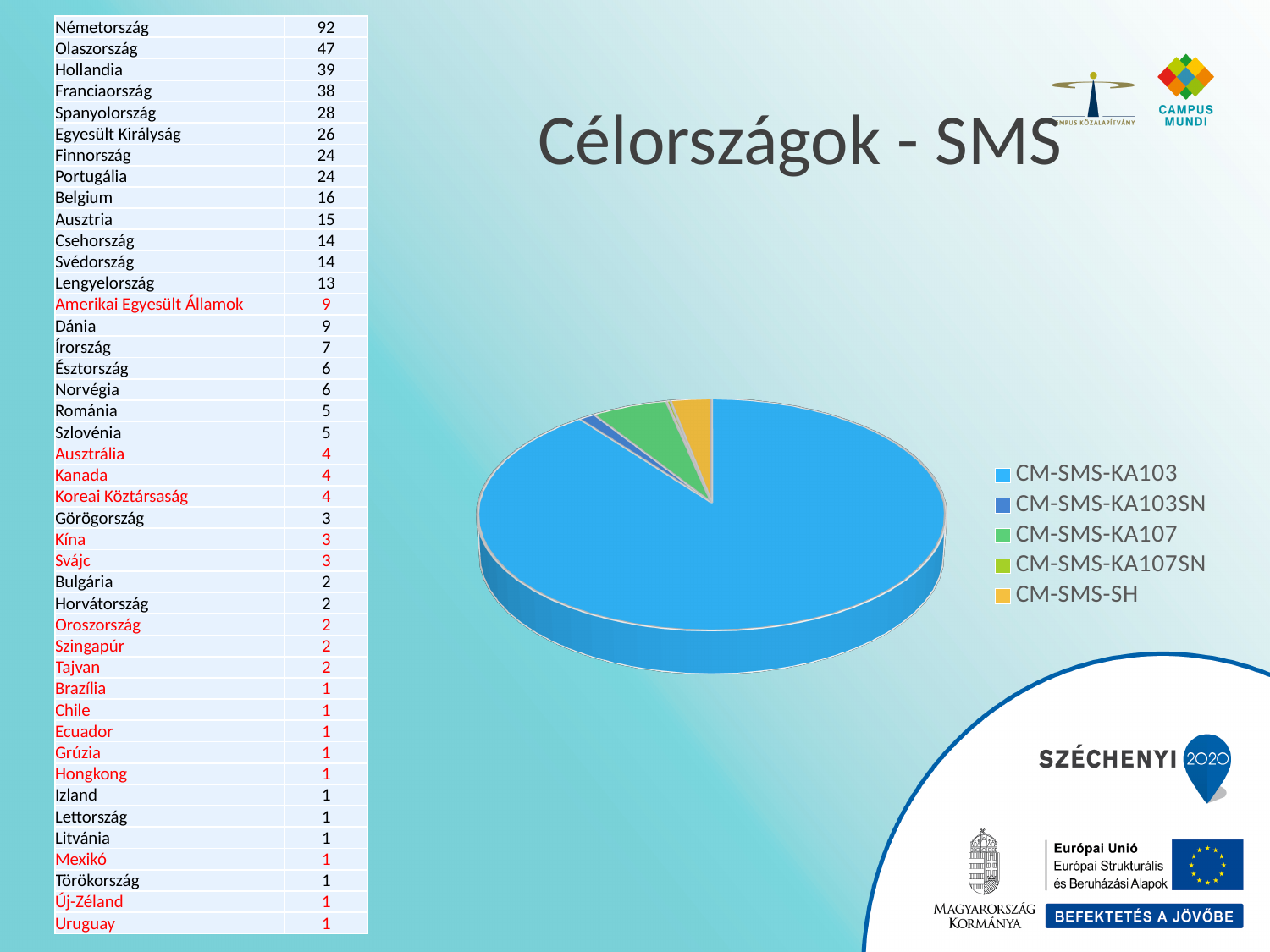

| Németország | 92 |
| --- | --- |
| Olaszország | 47 |
| Hollandia | 39 |
| Franciaország | 38 |
| Spanyolország | 28 |
| Egyesült Királyság | 26 |
| Finnország | 24 |
| Portugália | 24 |
| Belgium | 16 |
| Ausztria | 15 |
| Csehország | 14 |
| Svédország | 14 |
| Lengyelország | 13 |
| Amerikai Egyesült Államok | 9 |
| Dánia | 9 |
| Írország | 7 |
| Észtország | 6 |
| Norvégia | 6 |
| Románia | 5 |
| Szlovénia | 5 |
| Ausztrália | 4 |
| Kanada | 4 |
| Koreai Köztársaság | 4 |
| Görögország | 3 |
| Kína | 3 |
| Svájc | 3 |
| Bulgária | 2 |
| Horvátország | 2 |
| Oroszország | 2 |
| Szingapúr | 2 |
| Tajvan | 2 |
| Brazília | 1 |
| Chile | 1 |
| Ecuador | 1 |
| Grúzia | 1 |
| Hongkong | 1 |
| Izland | 1 |
| Lettország | 1 |
| Litvánia | 1 |
| Mexikó | 1 |
| Törökország | 1 |
| Új-Zéland | 1 |
| Uruguay | 1 |
# Célországok - SMS

[unsupported chart]